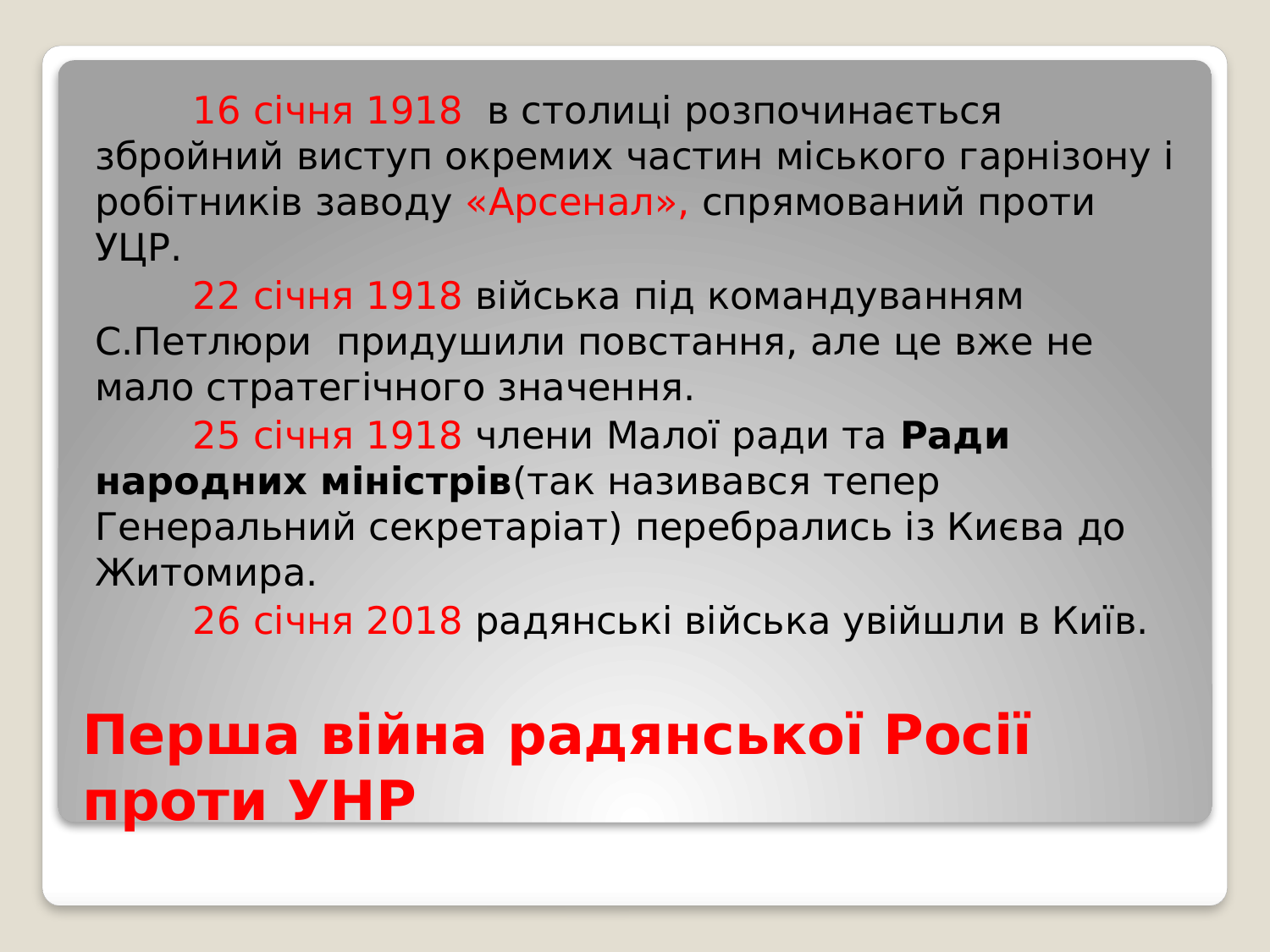

16 січня 1918  в столиці розпочинається збройний виступ окремих частин міського гарнізону і робітників заводу «Арсенал», спрямований проти УЦР.
	22 січня 1918 війська під командуванням С.Петлюри  придушили повстання, але це вже не мало стратегічного значення.
	25 січня 1918 члени Малої ради та Ради народних міністрів(так називався тепер Генеральний секретаріат) перебрались із Києва до Житомира.
	26 січня 2018 радянські війська увійшли в Київ.
# Перша війна радянської Росії проти УНР